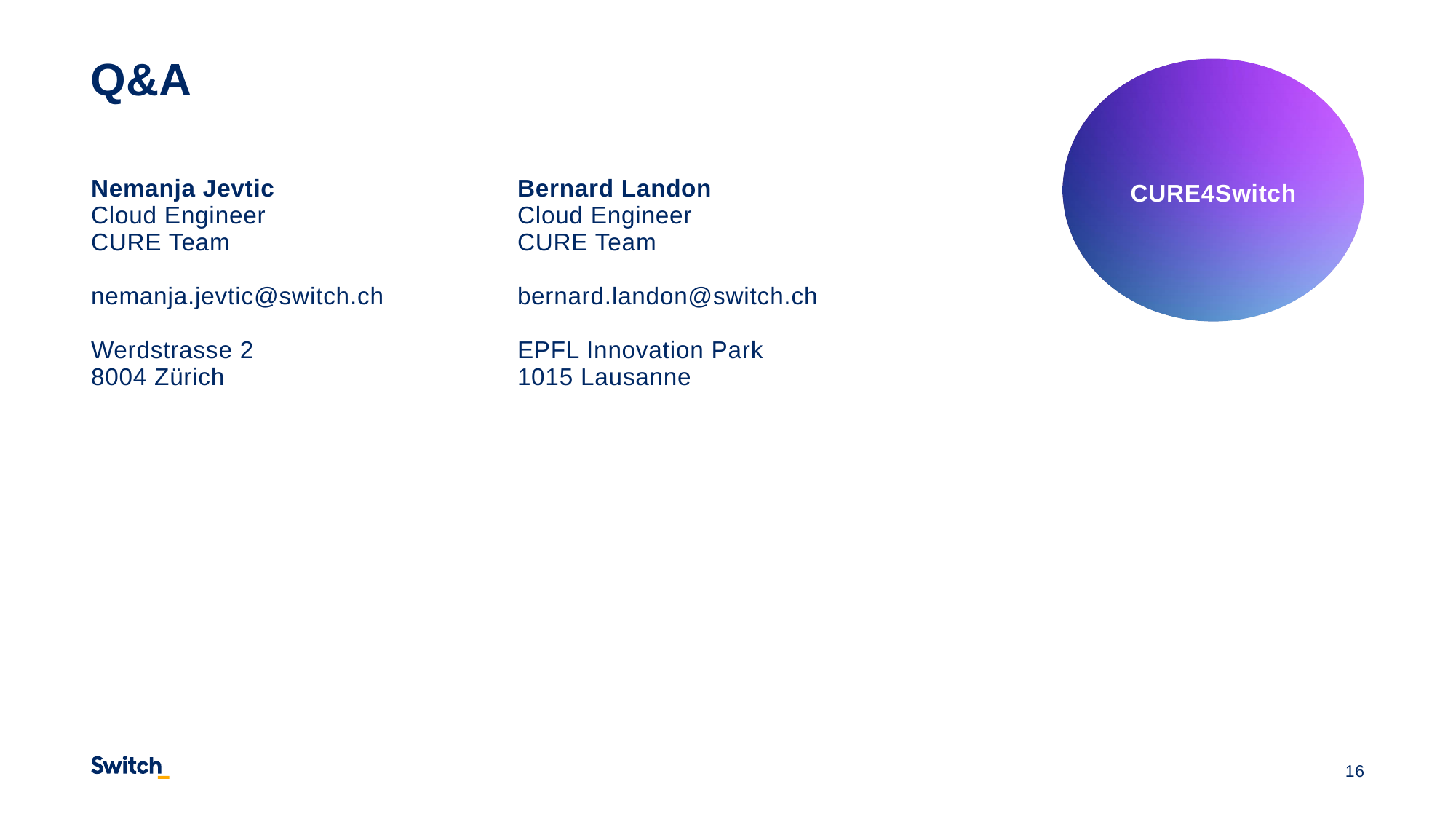

# Q&A
CURE4Switch
| Bernard Landon Cloud Engineer CURE Team bernard.landon@switch.ch EPFL Innovation Park 1015 Lausanne |
| --- |
| Nemanja Jevtic Cloud Engineer CURE Team nemanja.jevtic@switch.ch Werdstrasse 2 8004 Zürich |
| --- |
16